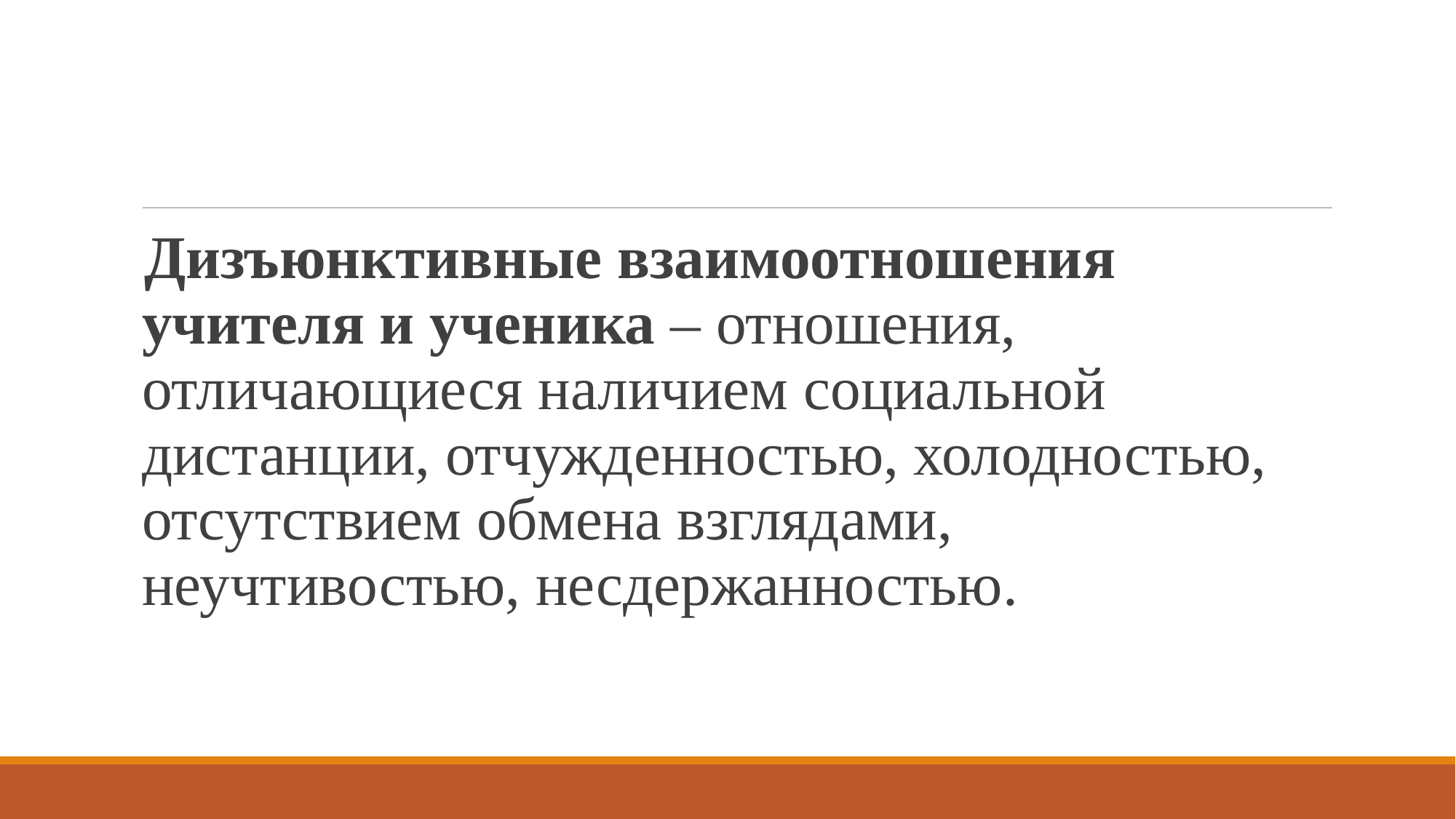

#
Дизъюнктивные взаимоотношения учителя и ученика – отношения, отличающиеся наличием социальной дистанции, отчужденностью, холодностью, отсутствием обмена взглядами, неучтивостью, несдержанностью.